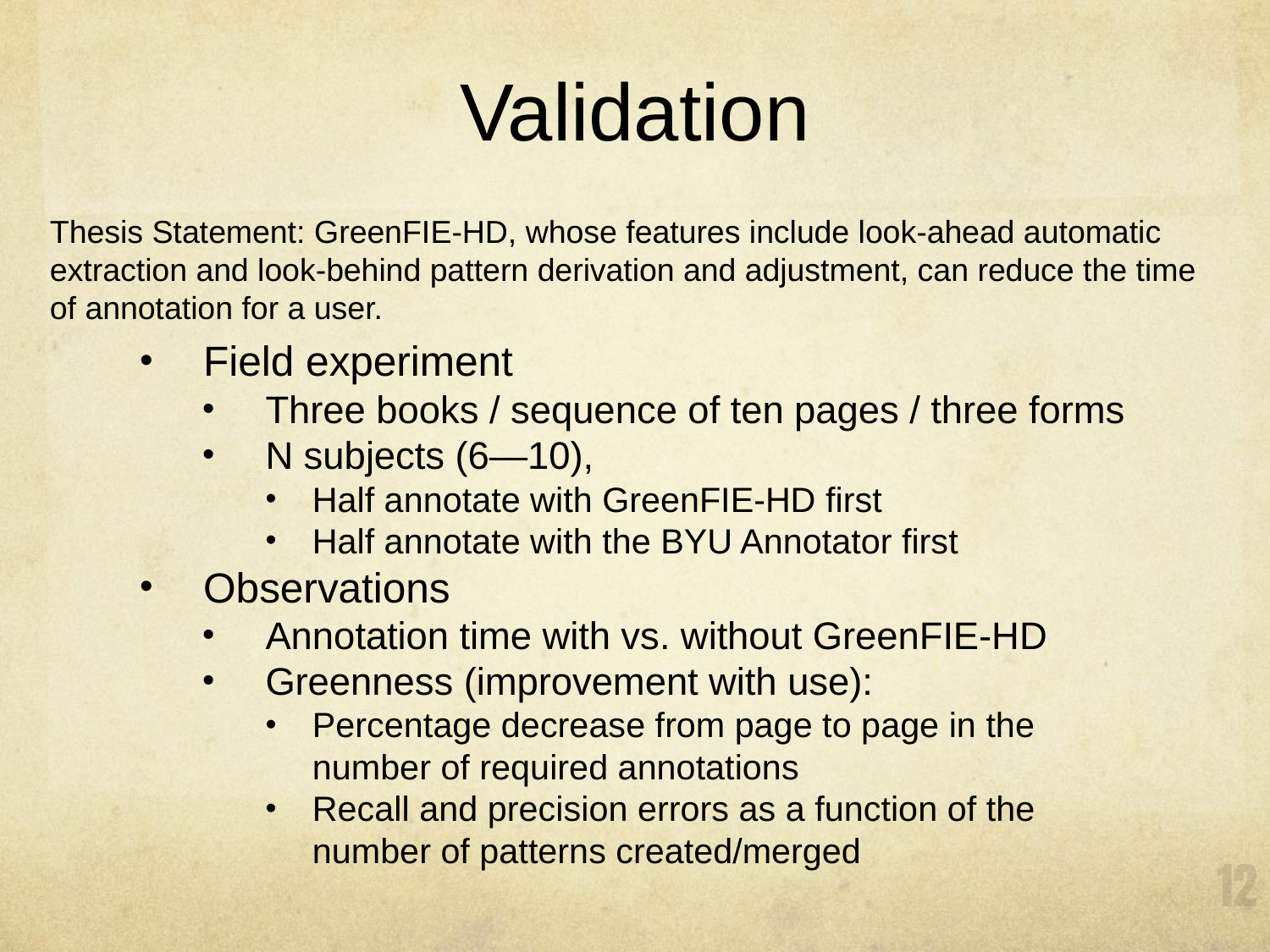

# Validation
Thesis Statement: GreenFIE-HD, whose features include look-ahead automatic extraction and look-behind pattern derivation and adjustment, can reduce the time of annotation for a user.
Field experiment
Three books / sequence of ten pages / three forms
N subjects (6—10),
Half annotate with GreenFIE-HD first
Half annotate with the BYU Annotator first
Observations
Annotation time with vs. without GreenFIE-HD
Greenness (improvement with use):
Percentage decrease from page to page in the number of required annotations
Recall and precision errors as a function of the number of patterns created/merged
12